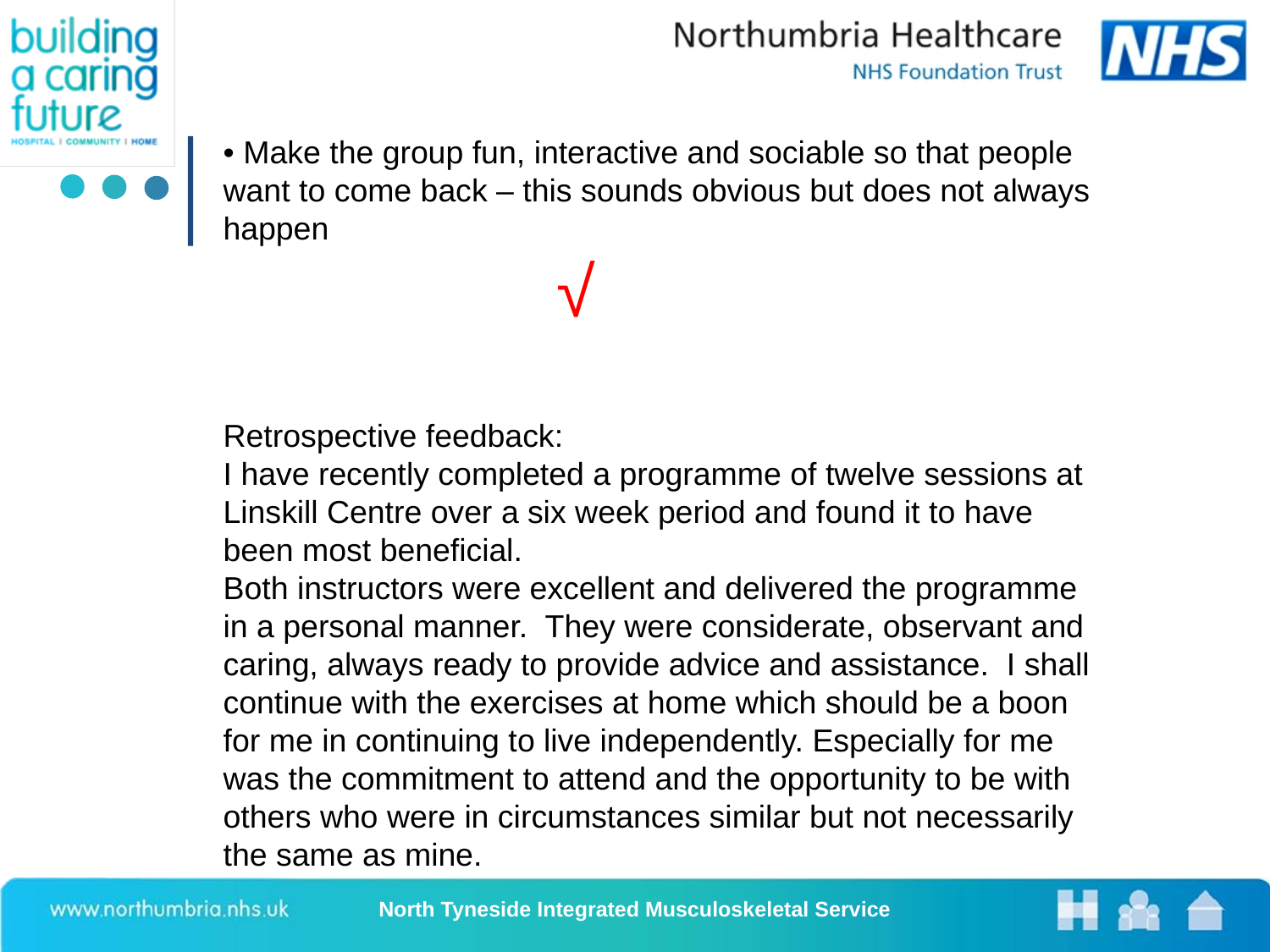

• Make the group fun, interactive and sociable so that people want to come back – this sounds obvious but does not always happen
                 √

Retrospective feedback:
I have recently completed a programme of twelve sessions at Linskill Centre over a six week period and found it to have been most beneficial.
Both instructors were excellent and delivered the programme in a personal manner.  They were considerate, observant and caring, always ready to provide advice and assistance.  I shall continue with the exercises at home which should be a boon for me in continuing to live independently. Especially for me was the commitment to attend and the opportunity to be with others who were in circumstances similar but not necessarily the same as mine.